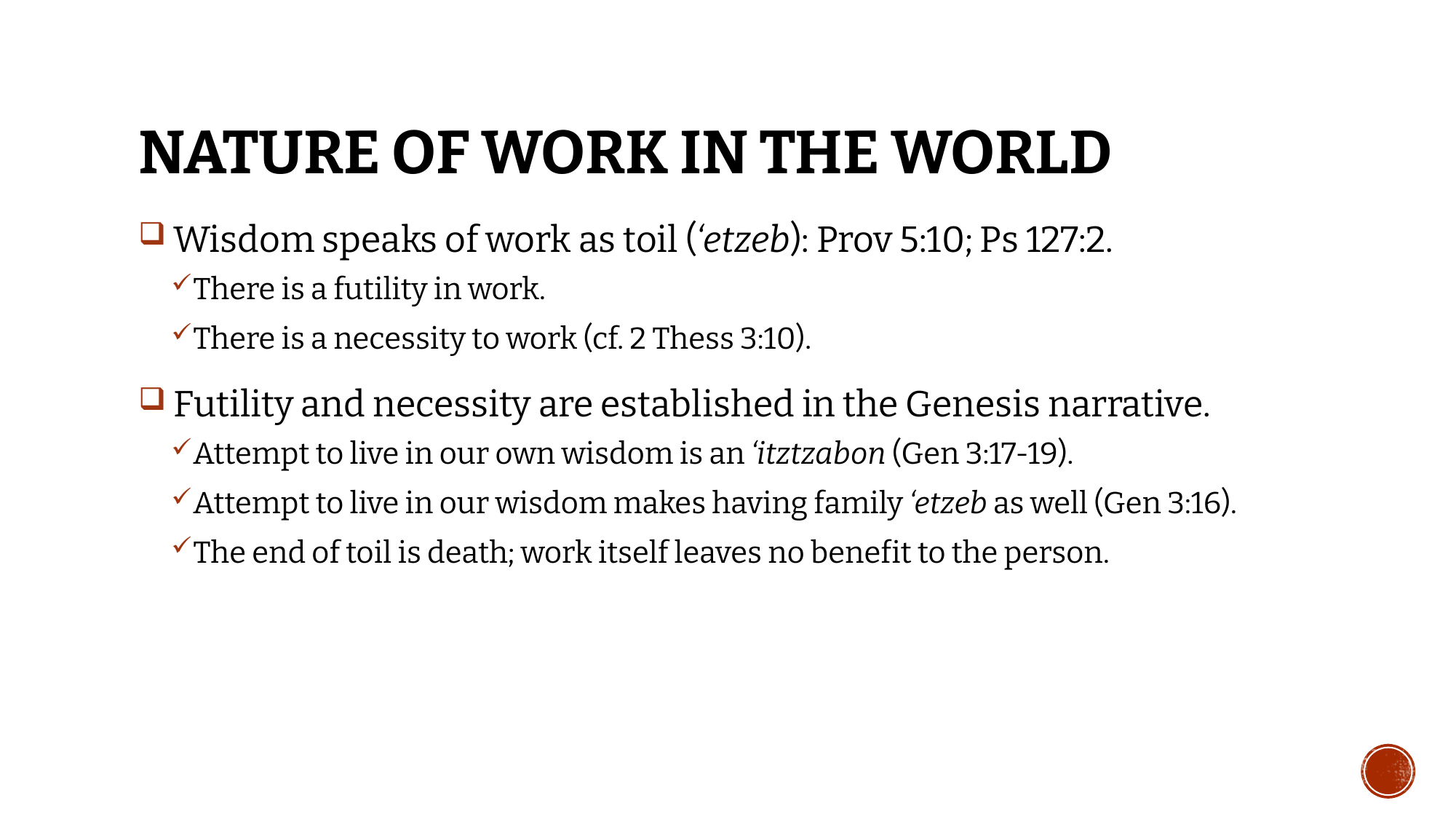

# NATURE OF WORK IN THE WORLD
 Wisdom speaks of work as toil (‘etzeb): Prov 5:10; Ps 127:2.
There is a futility in work.
There is a necessity to work (cf. 2 Thess 3:10).
 Futility and necessity are established in the Genesis narrative.
Attempt to live in our own wisdom is an ‘itztzabon (Gen 3:17-19).
Attempt to live in our wisdom makes having family ‘etzeb as well (Gen 3:16).
The end of toil is death; work itself leaves no benefit to the person.